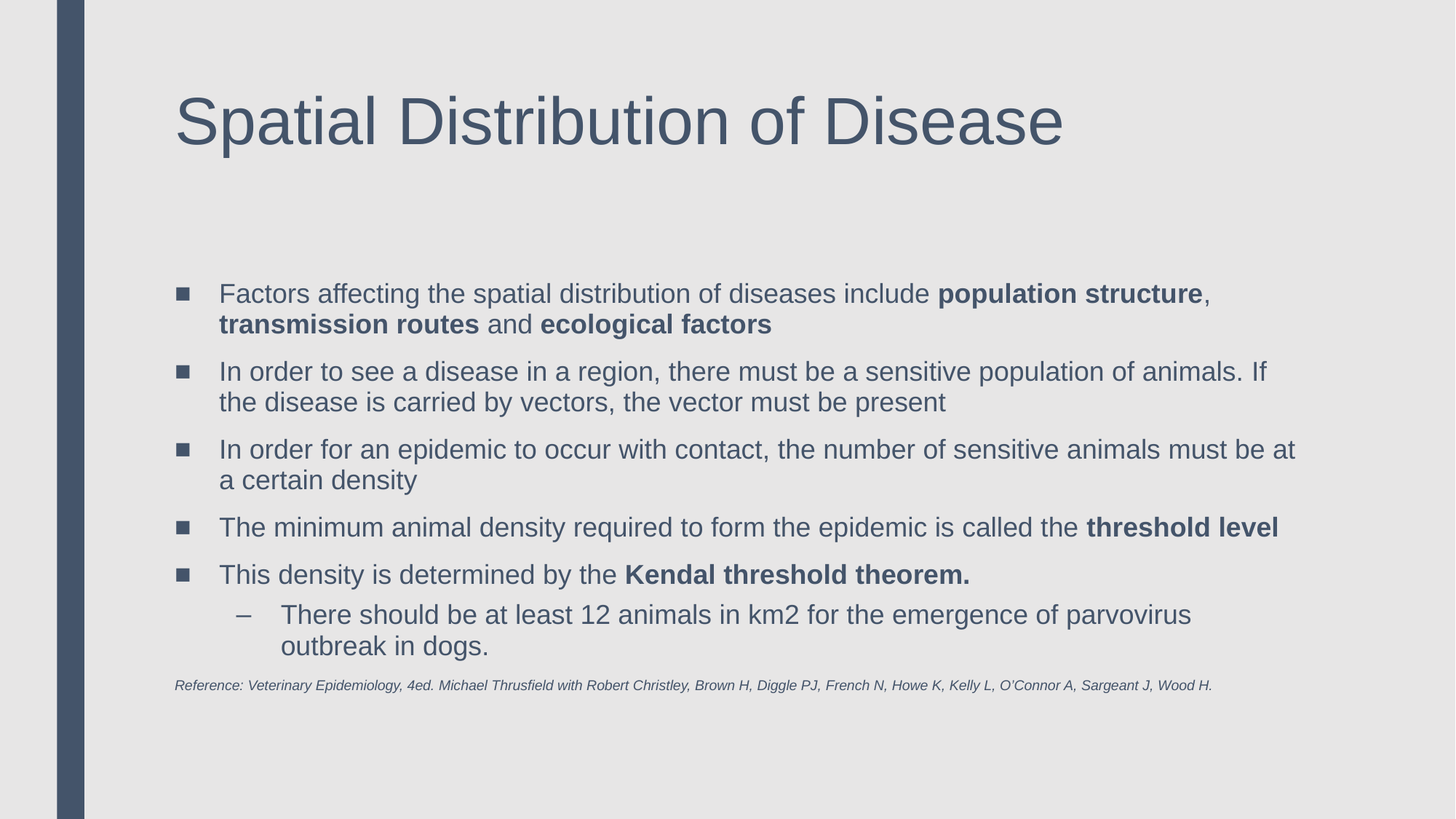

# Spatial Distribution of Disease
Factors affecting the spatial distribution of diseases include population structure, transmission routes and ecological factors
In order to see a disease in a region, there must be a sensitive population of animals. If the disease is carried by vectors, the vector must be present
In order for an epidemic to occur with contact, the number of sensitive animals must be at a certain density
The minimum animal density required to form the epidemic is called the threshold level
This density is determined by the Kendal threshold theorem.
There should be at least 12 animals in km2 for the emergence of parvovirus outbreak in dogs.
Reference: Veterinary Epidemiology, 4ed. Michael Thrusfield with Robert Christley, Brown H, Diggle PJ, French N, Howe K, Kelly L, O’Connor A, Sargeant J, Wood H.